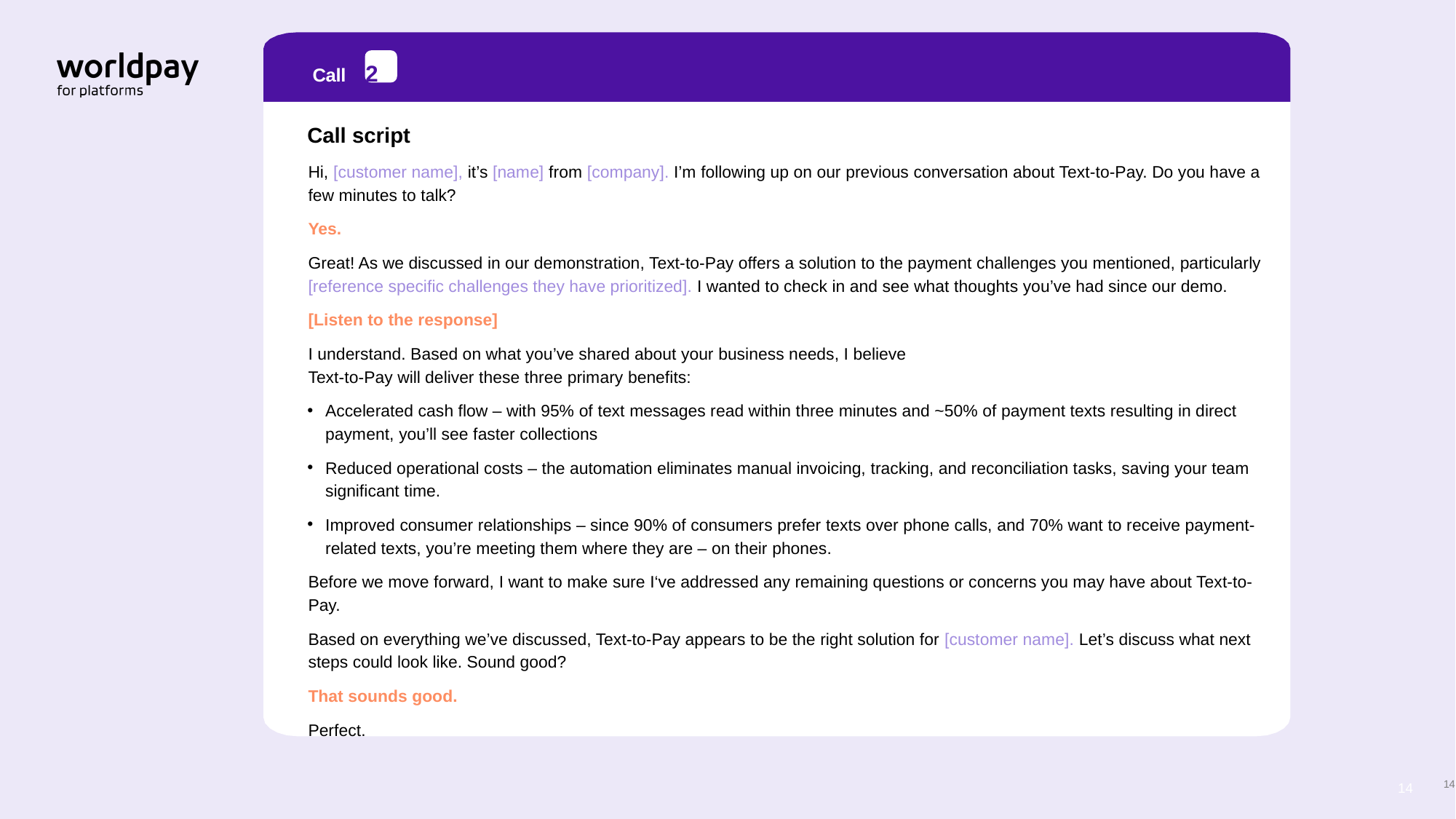

Call    2

Call script
Hi, [customer name], it’s [name] from [company]. I’m following up on our previous conversation about Text-to-Pay. Do you have a few minutes to talk?
Yes.
Great! As we discussed in our demonstration, Text-to-Pay offers a solution to the payment challenges you mentioned, particularly [reference specific challenges they have prioritized]. I wanted to check in and see what thoughts you’ve had since our demo.
[Listen to the response]
I understand. Based on what you’ve shared about your business needs, I believe
Text-to-Pay will deliver these three primary benefits:
Accelerated cash flow – with 95% of text messages read within three minutes and ~50% of payment texts resulting in direct payment, you’ll see faster collections
Reduced operational costs – the automation eliminates manual invoicing, tracking, and reconciliation tasks, saving your team significant time.
Improved consumer relationships – since 90% of consumers prefer texts over phone calls, and 70% want to receive payment-related texts, you’re meeting them where they are – on their phones.
Before we move forward, I want to make sure I‘ve addressed any remaining questions or concerns you may have about Text-to-Pay.
Based on everything we’ve discussed, Text-to-Pay appears to be the right solution for [customer name]. Let’s discuss what next steps could look like. Sound good?
That sounds good.
Perfect.

14